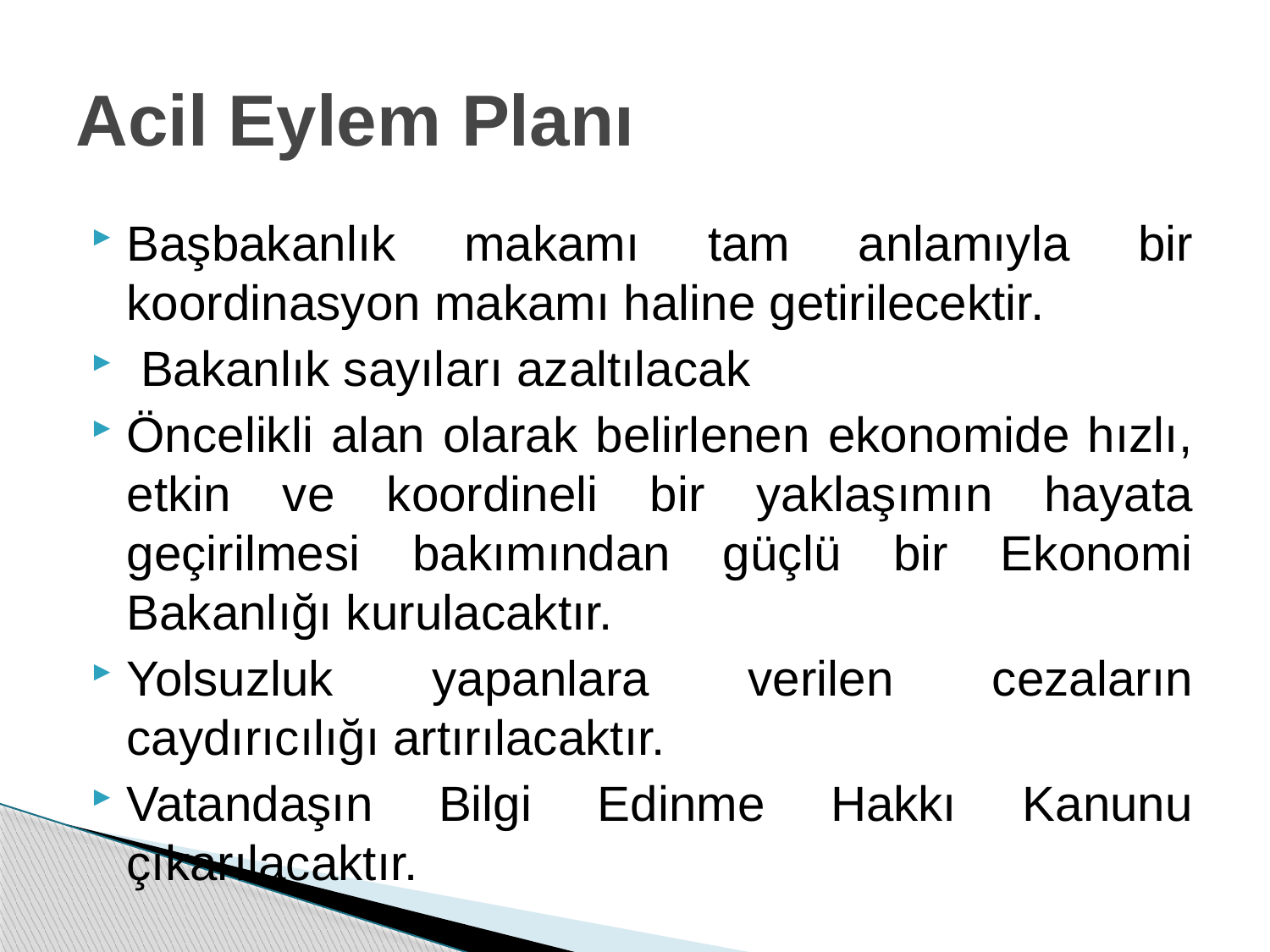

# Acil Eylem Planı
Başbakanlık makamı tam anlamıyla bir koordinasyon makamı haline getirilecektir.
 Bakanlık sayıları azaltılacak
Öncelikli alan olarak belirlenen ekonomide hızlı, etkin ve koordineli bir yaklaşımın hayata geçirilmesi bakımından güçlü bir Ekonomi Bakanlığı kurulacaktır.
Yolsuzluk yapanlara verilen cezaların caydırıcılığı artırılacaktır.
Vatandaşın Bilgi Edinme Hakkı Kanunu çıkarılacaktır.